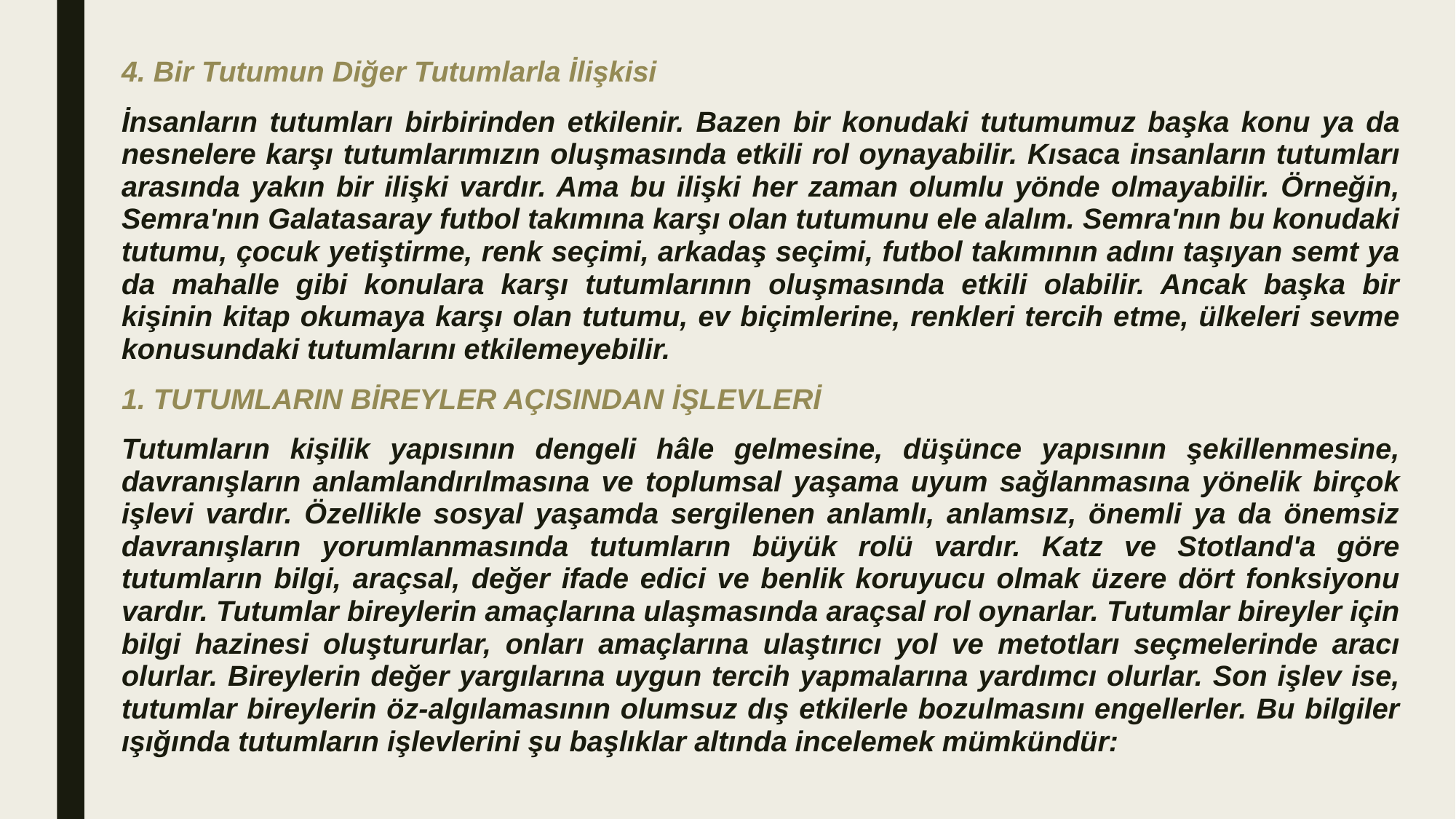

4. Bir Tutumun Diğer Tutumlarla İlişkisi
İnsanların tutumları birbirinden etkilenir. Bazen bir konudaki tutumumuz başka konu ya da nesnelere karşı tutumlarımızın oluşmasında etkili rol oynayabilir. Kısaca insanların tutumları arasında yakın bir ilişki vardır. Ama bu ilişki her zaman olumlu yönde olmayabilir. Örneğin, Semra'nın Galatasaray futbol takımına karşı olan tutumunu ele alalım. Semra'nın bu konudaki tutumu, çocuk yetiştirme, renk seçimi, arkadaş seçimi, futbol takımının adını taşıyan semt ya da mahalle gibi konulara karşı tutumlarının oluşmasında etkili olabilir. Ancak başka bir kişinin kitap okumaya karşı olan tutumu, ev biçimlerine, renkleri tercih etme, ülkeleri sevme konusundaki tutumlarını etkilemeyebilir.
1. TUTUMLARIN BİREYLER AÇISINDAN İŞLEVLERİ
Tutumların kişilik yapısının dengeli hâle gelmesine, düşünce yapısının şekillenmesine, davranışların anlamlandırılmasına ve toplumsal yaşama uyum sağlanmasına yönelik birçok işlevi vardır. Özellikle sosyal yaşamda sergilenen anlamlı, anlamsız, önemli ya da önemsiz davranışların yorumlanmasında tutumların büyük rolü vardır. Katz ve Stotland'a göre tutumların bilgi, araçsal, değer ifade edici ve benlik koruyucu olmak üzere dört fonksiyonu vardır. Tutumlar bireylerin amaçlarına ulaşmasında araçsal rol oynarlar. Tutumlar bireyler için bilgi hazinesi oluştururlar, onları amaçlarına ulaştırıcı yol ve metotları seçmelerinde aracı olurlar. Bireylerin değer yargılarına uygun tercih yapmalarına yardımcı olurlar. Son işlev ise, tutumlar bireylerin öz-algılamasının olumsuz dış etkilerle bozulmasını engellerler. Bu bilgiler ışığında tutumların işlevlerini şu başlıklar altında incelemek mümkündür: